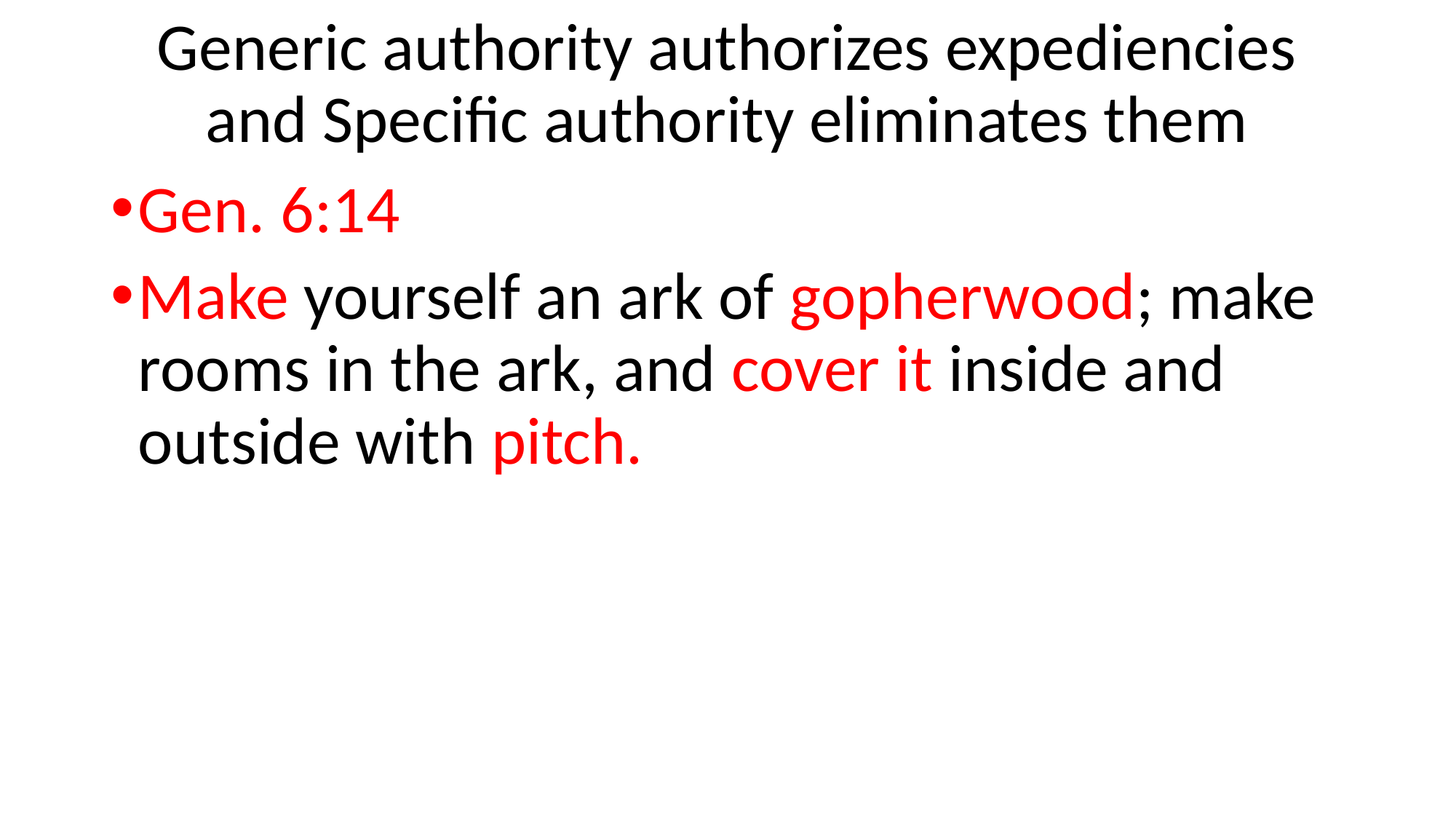

# Generic authority authorizes expediencies and Specific authority eliminates them
Gen. 6:14
Make yourself an ark of gopherwood; make rooms in the ark, and cover it inside and outside with pitch.